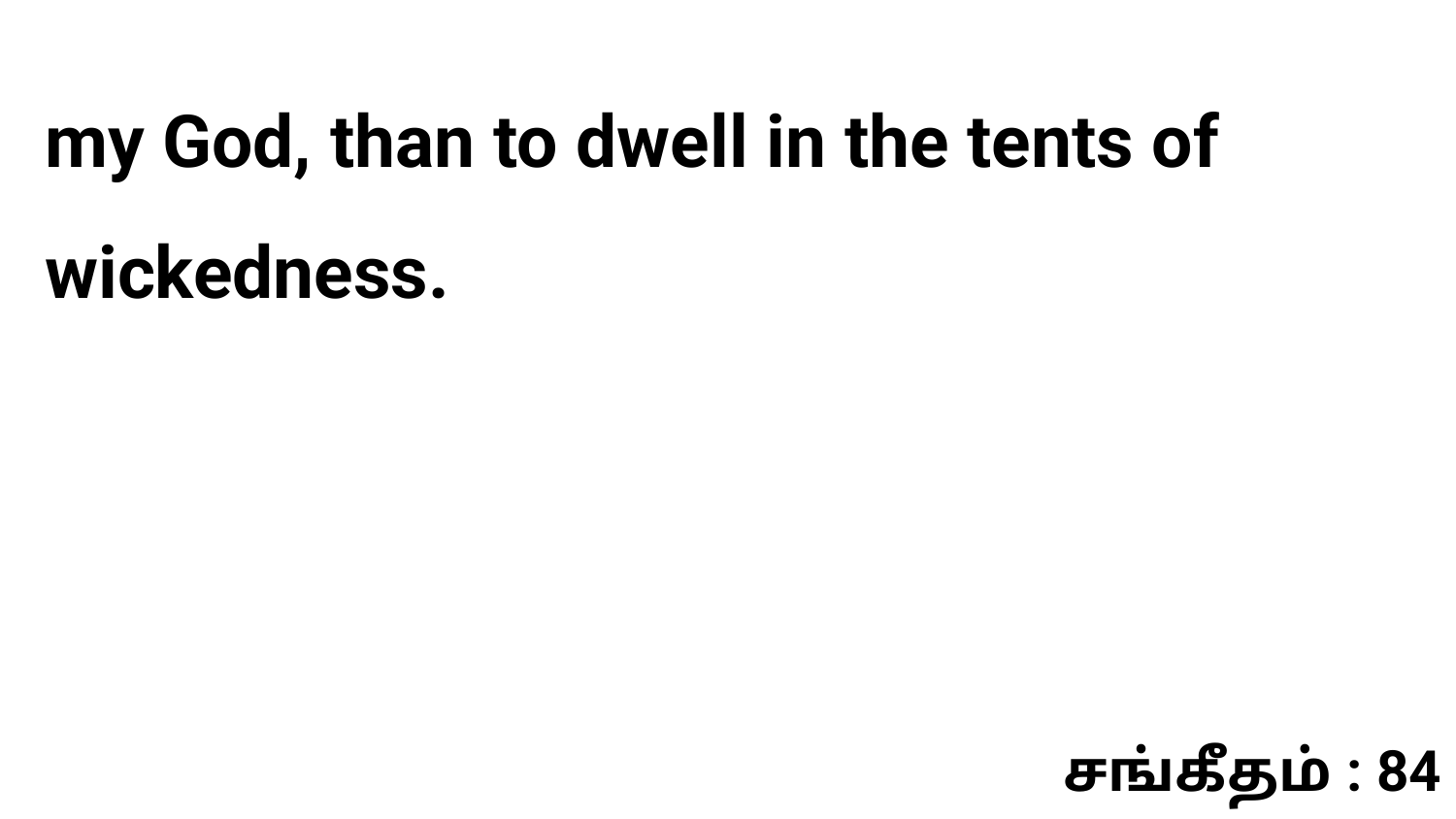

my God, than to dwell in the tents of wickedness.
சங்கீதம் : 84